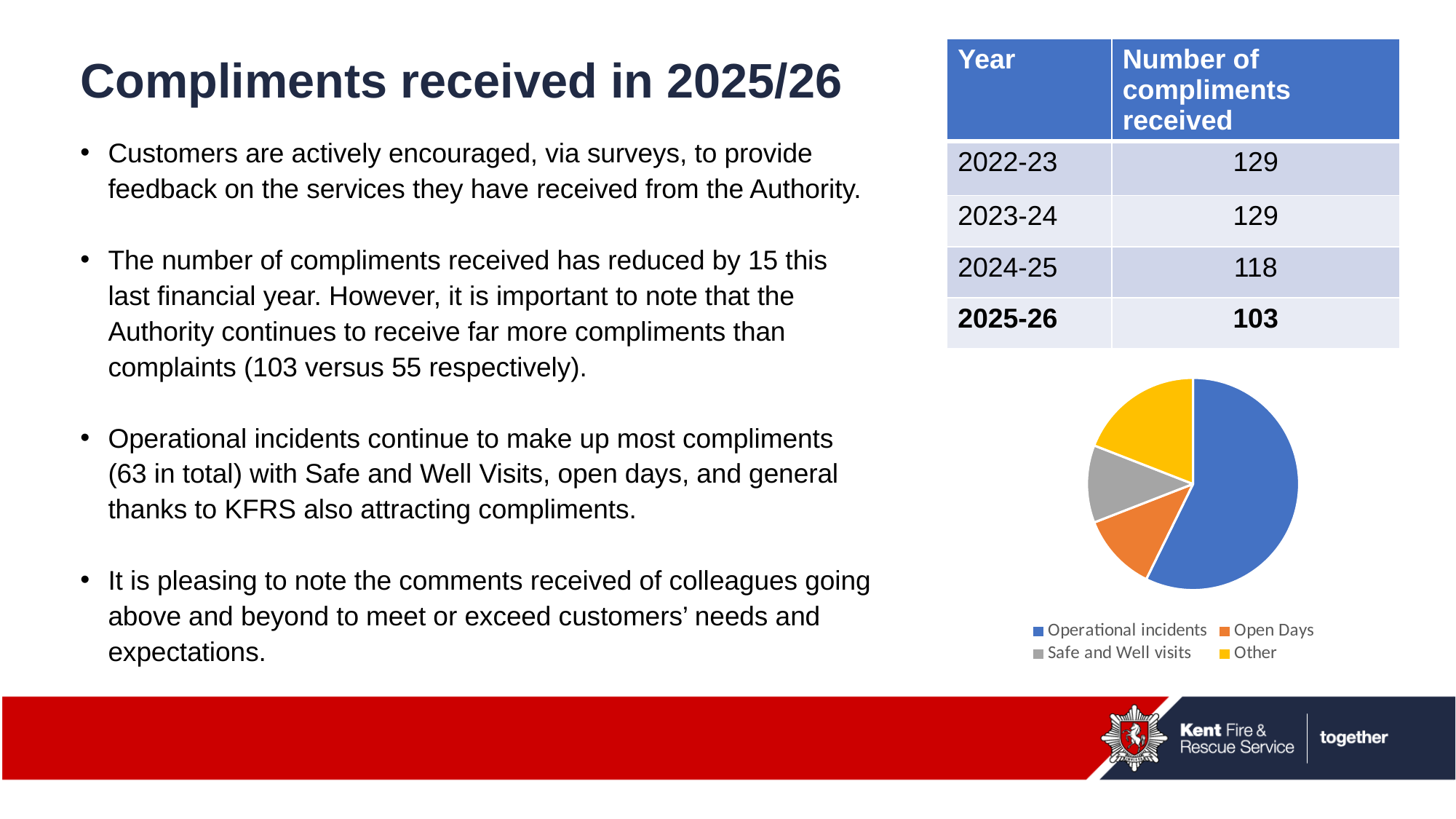

# Compliments received in 2025/26
| Year | Number of compliments received |
| --- | --- |
| 2022-23 | 129 |
| 2023-24 | 129 |
| 2024-25 | 118 |
| 2025-26 | 103 |
Customers are actively encouraged, via surveys, to provide feedback on the services they have received from the Authority.

The number of compliments received has reduced by 15 this last financial year. However, it is important to note that the Authority continues to receive far more compliments than complaints (103 versus 55 respectively).

Operational incidents continue to make up most compliments (63 in total) with Safe and Well Visits, open days, and general thanks to KFRS also attracting compliments.

It is pleasing to note the comments received of colleagues going above and beyond to meet or exceed customers’ needs and expectations.

### Chart

| Category | Compliments |
|---|---|
| Operational incidents | 63.0 |
| Open Days | 13.0 |
| Safe and Well visits | 13.0 |
| Other | 21.0 |